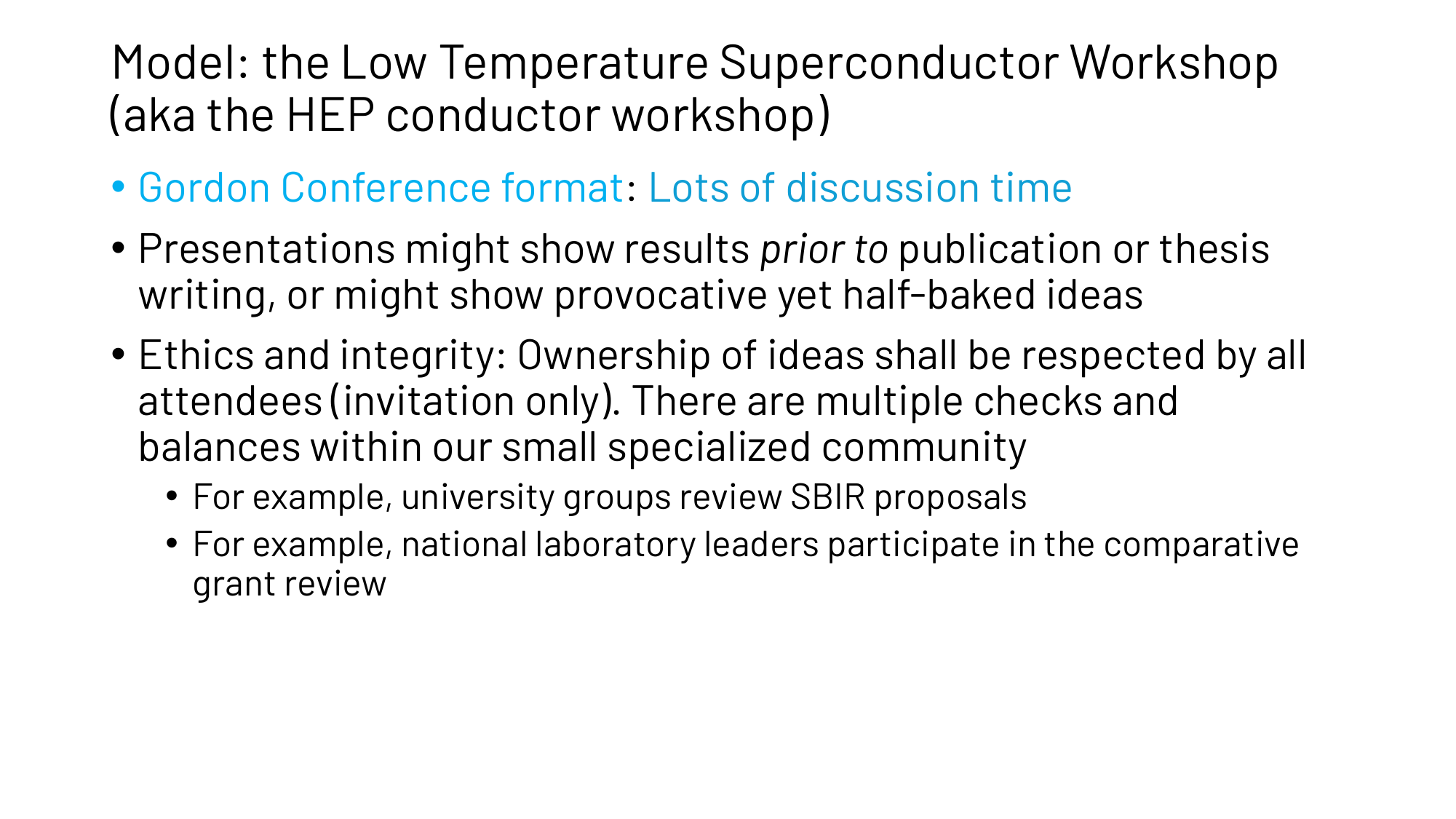

# Model: the Low Temperature Superconductor Workshop (aka the HEP conductor workshop)
Gordon Conference format: Lots of discussion time
Presentations might show results prior to publication or thesis writing, or might show provocative yet half-baked ideas
Ethics and integrity: Ownership of ideas shall be respected by all attendees (invitation only). There are multiple checks and balances within our small specialized community
For example, university groups review SBIR proposals
For example, national laboratory leaders participate in the comparative grant review